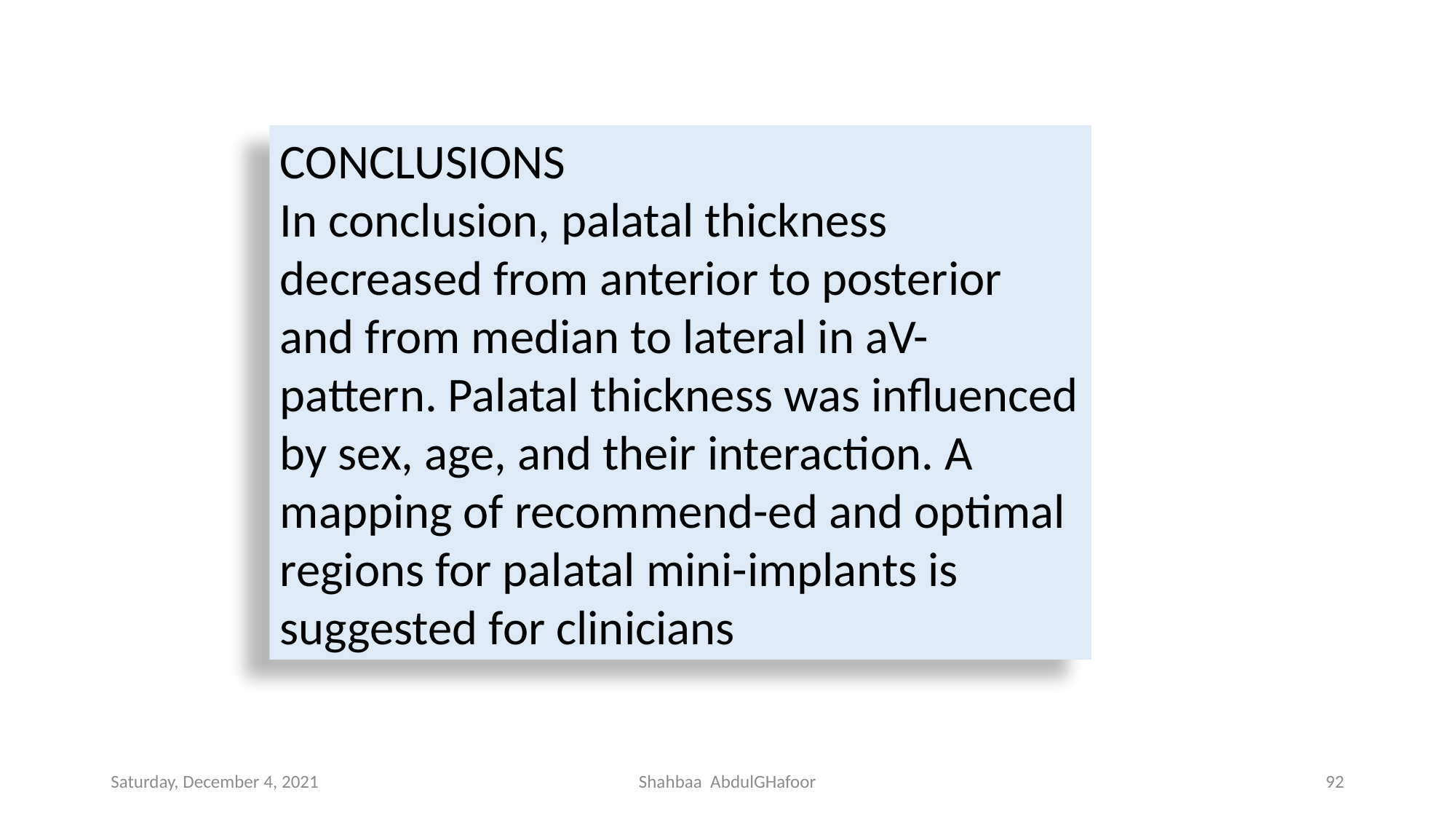

CONCLUSIONS
In conclusion, palatal thickness decreased from anterior to posterior and from median to lateral in aV-pattern. Palatal thickness was influenced by sex, age, and their interaction. A mapping of recommend-ed and optimal regions for palatal mini-implants is suggested for clinicians
Saturday, December 4, 2021
Shahbaa  AbdulGHafoor
92